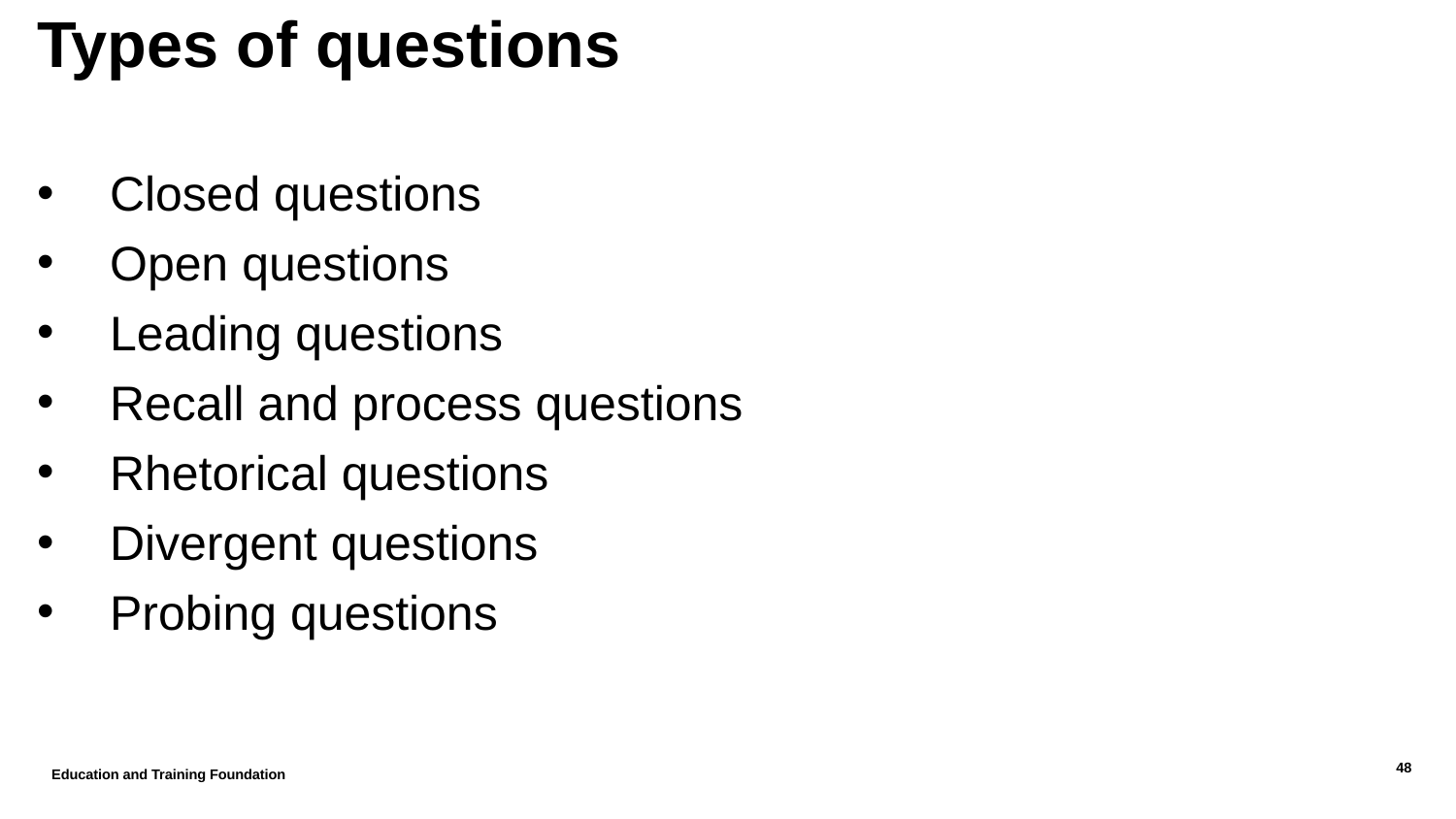

# Types of questions
Closed questions
Open questions
Leading questions
Recall and process questions
Rhetorical questions
Divergent questions
Probing questions

Education and Training Foundation
48